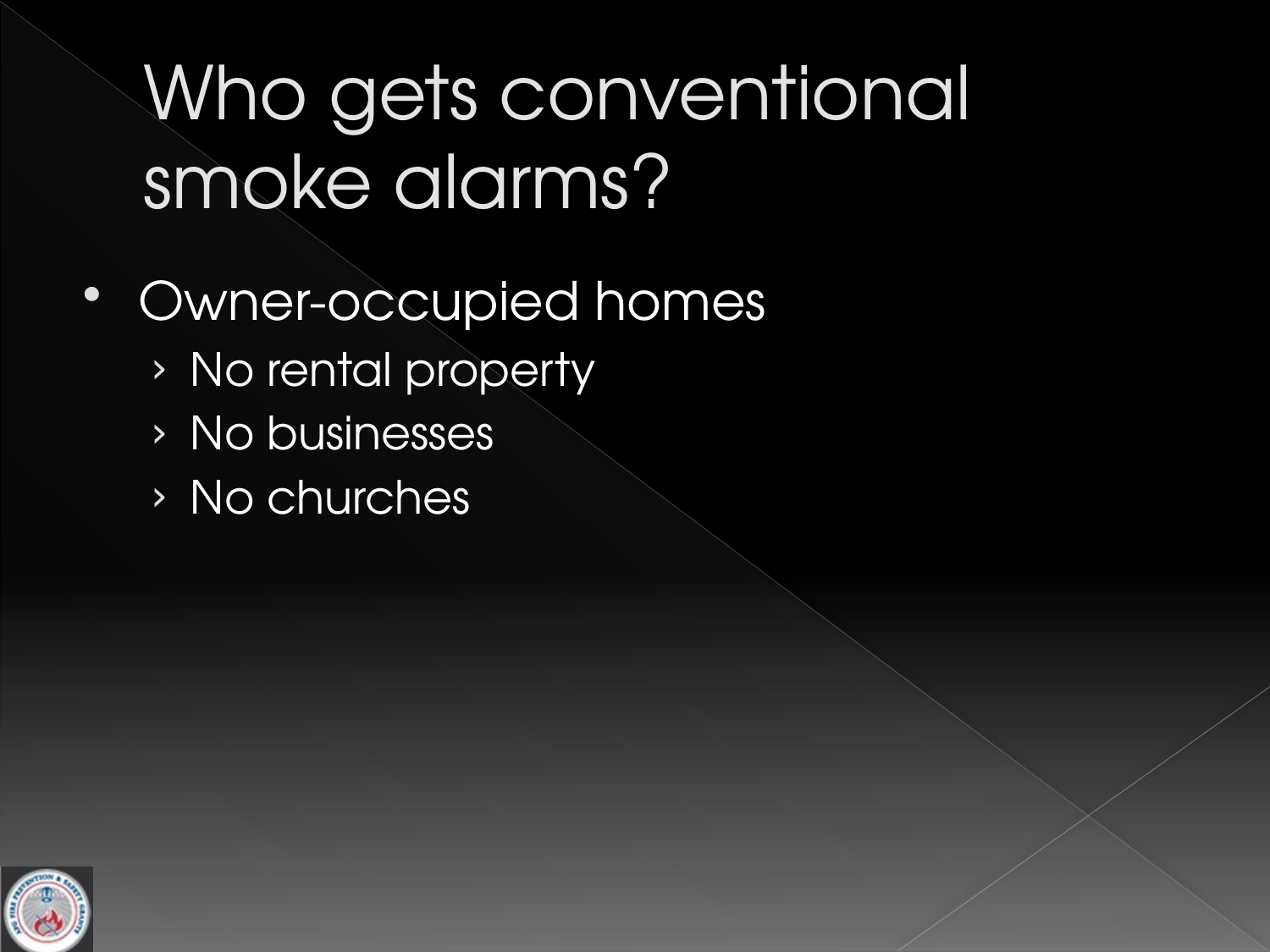

# Who gets conventional smoke alarms?
Owner-occupied homes
No rental property
No businesses
No churches